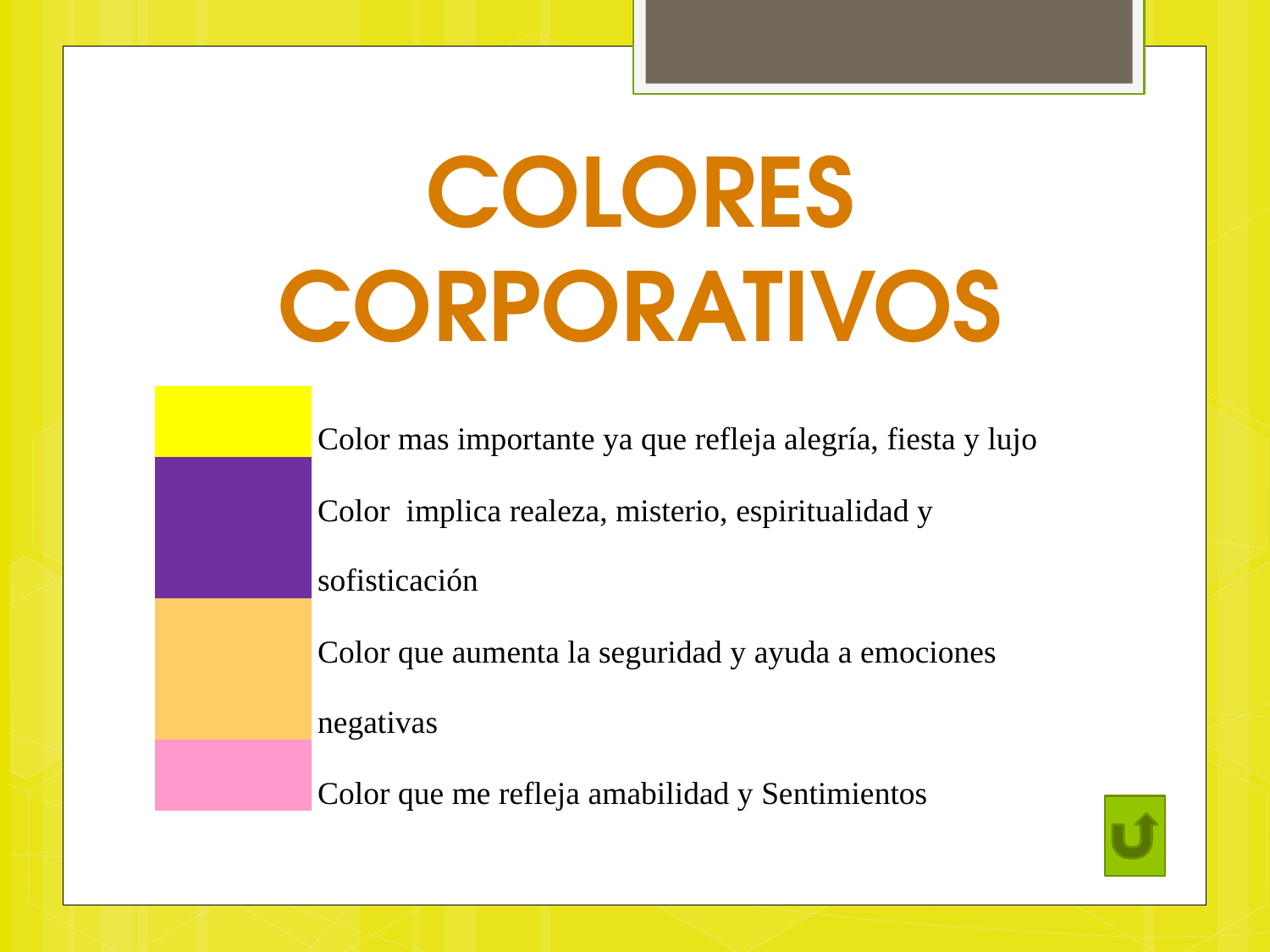

COLORES CORPORATIVOS
|  | Color mas importante ya que refleja alegría, fiesta y lujo |
| --- | --- |
|  | Color implica realeza, misterio, espiritualidad y sofisticación |
|  | Color que aumenta la seguridad y ayuda a emociones negativas |
|  | Color que me refleja amabilidad y Sentimientos |